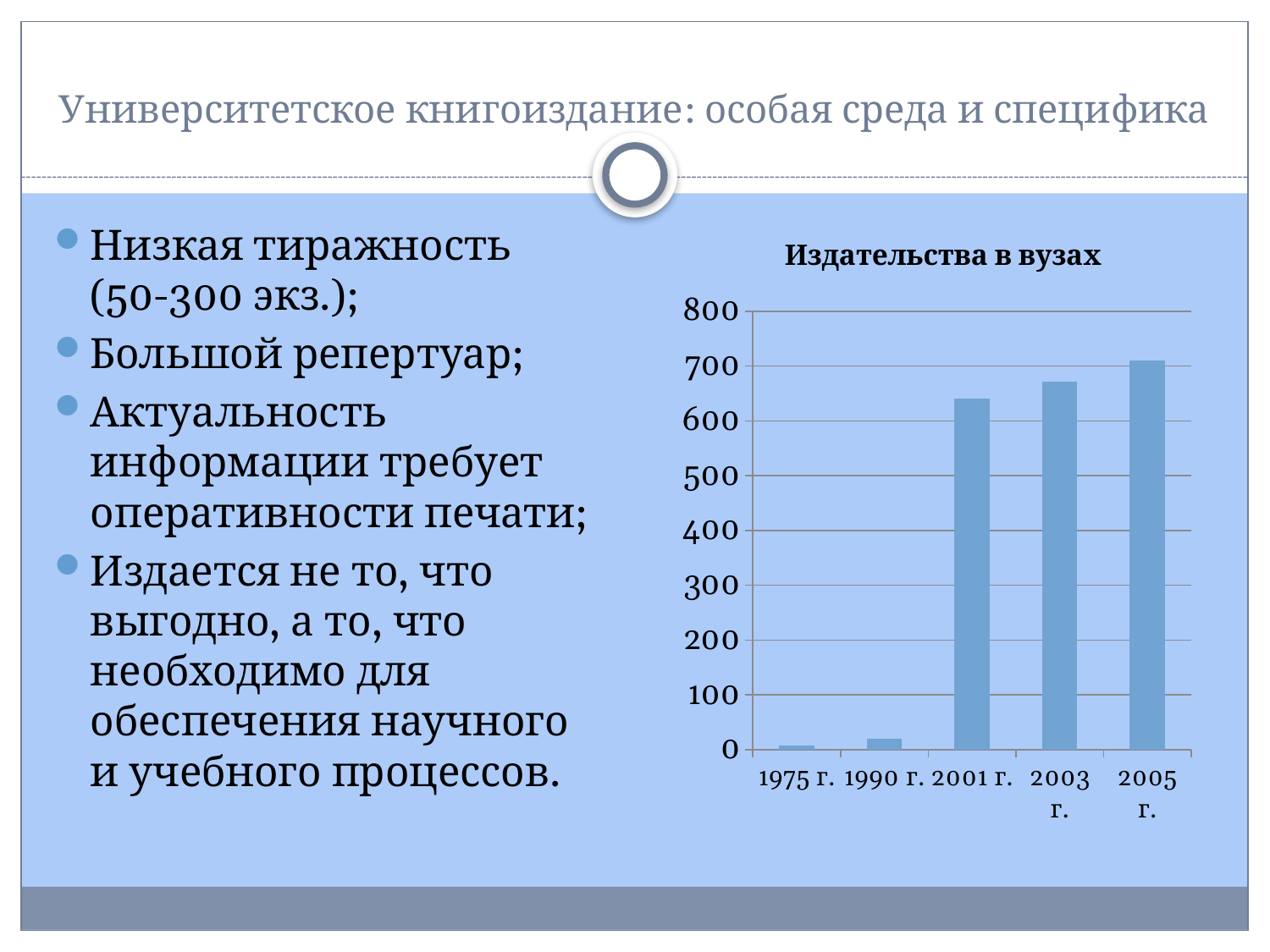

# Университетское книгоиздание: особая среда и специфика
Низкая тиражность (50-300 экз.);
Большой репертуар;
Актуальность информации требует оперативности печати;
Издается не то, что выгодно, а то, что необходимо для обеспечения научного и учебного процессов.

### Chart:

| Category | Издательства в вузах |
|---|---|
| 1975 г. | 7.0 |
| 1990 г. | 20.0 |
| 2001 г. | 640.0 |
| 2003 г. | 671.0 |
| 2005 г. | 710.0 |